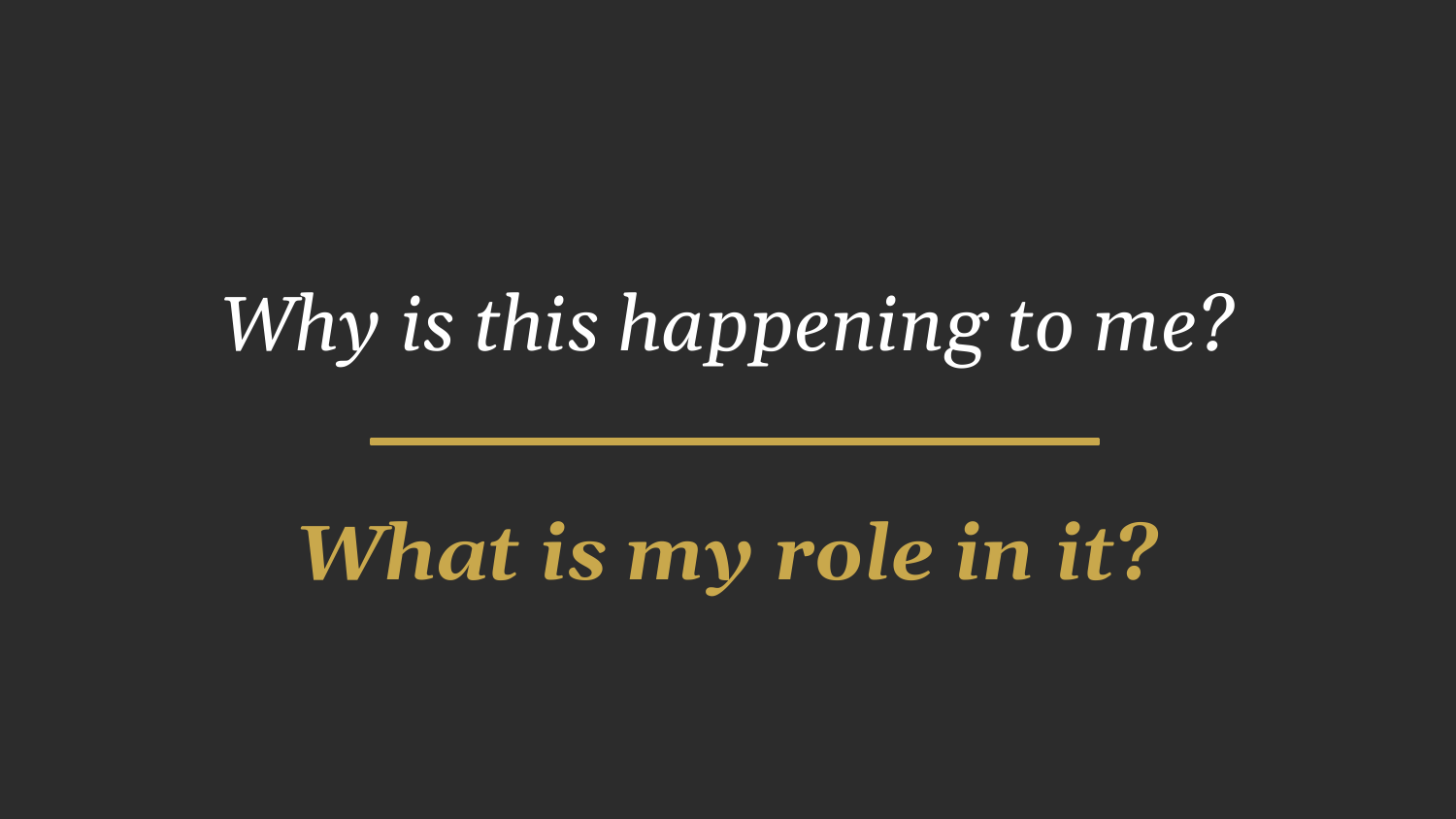

Why is this happening to me?

What is my role in it?